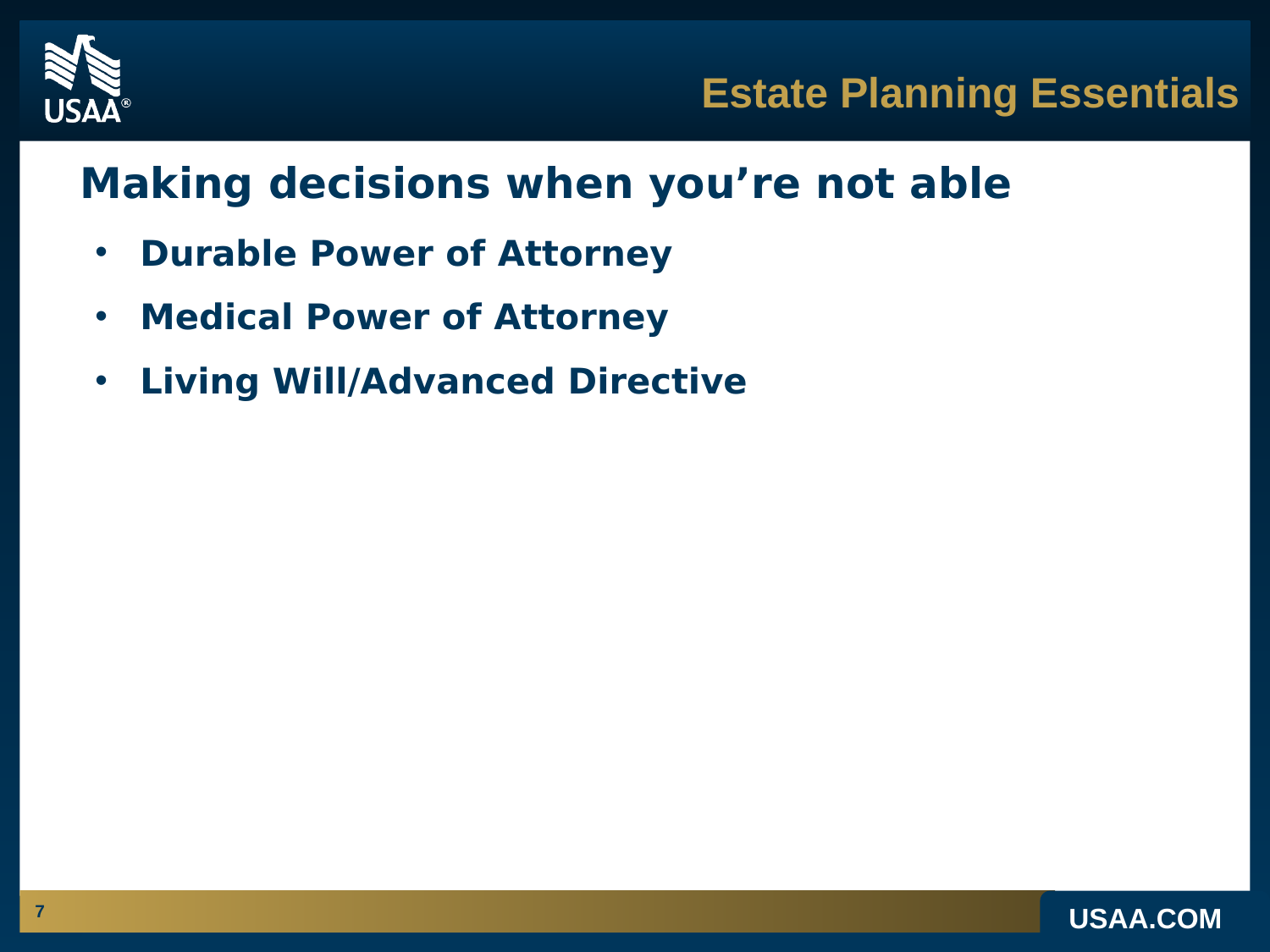

# Estate Planning Essentials
Making decisions when you’re not able
Durable Power of Attorney
Medical Power of Attorney
Living Will/Advanced Directive
7